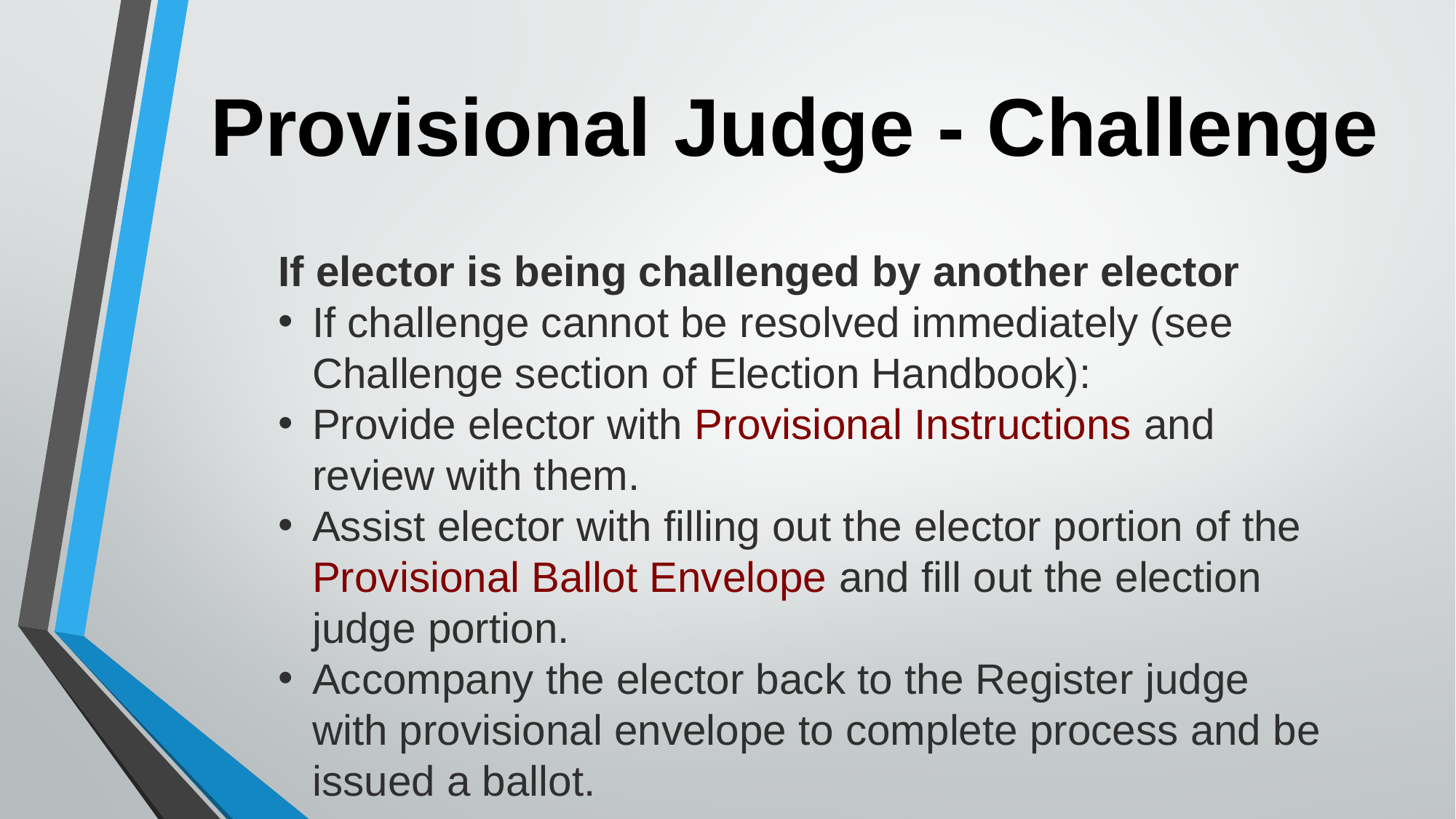

# Provisional Judge - Challenge
If elector is being challenged by another elector
If challenge cannot be resolved immediately (see Challenge section of Election Handbook):
Provide elector with Provisional Instructions and review with them.
Assist elector with filling out the elector portion of the Provisional Ballot Envelope and fill out the election judge portion.
Accompany the elector back to the Register judge with provisional envelope to complete process and be issued a ballot.